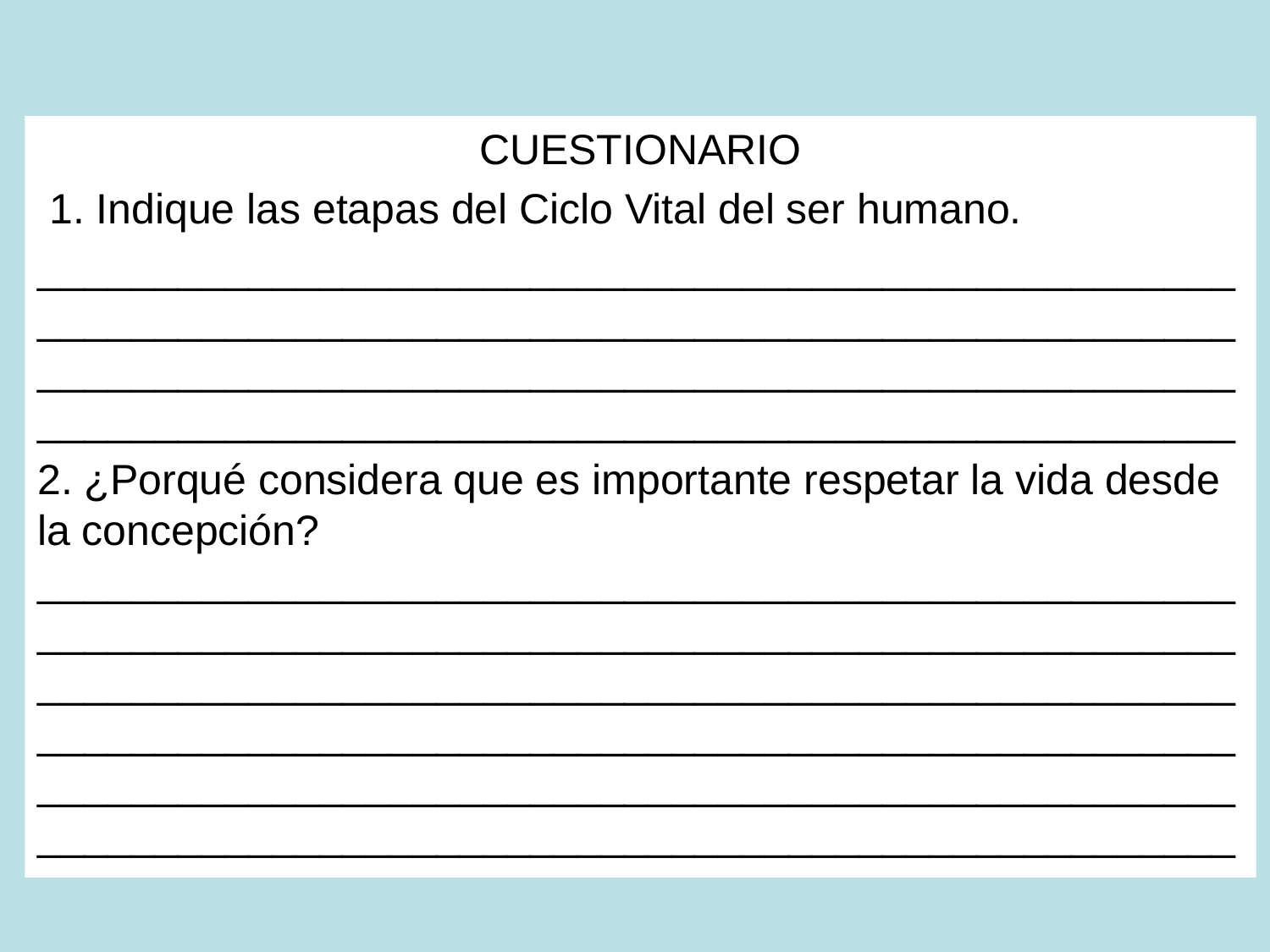

CUESTIONARIO
 1. Indique las etapas del Ciclo Vital del ser humano.
____________________________________________________________________________________________________________________________________________________________________________________________________________
2. ¿Porqué considera que es importante respetar la vida desde la concepción?­__________________________________________________________________________________________________________________________________________________________________________________________________________________________________________________________________________________________________________________